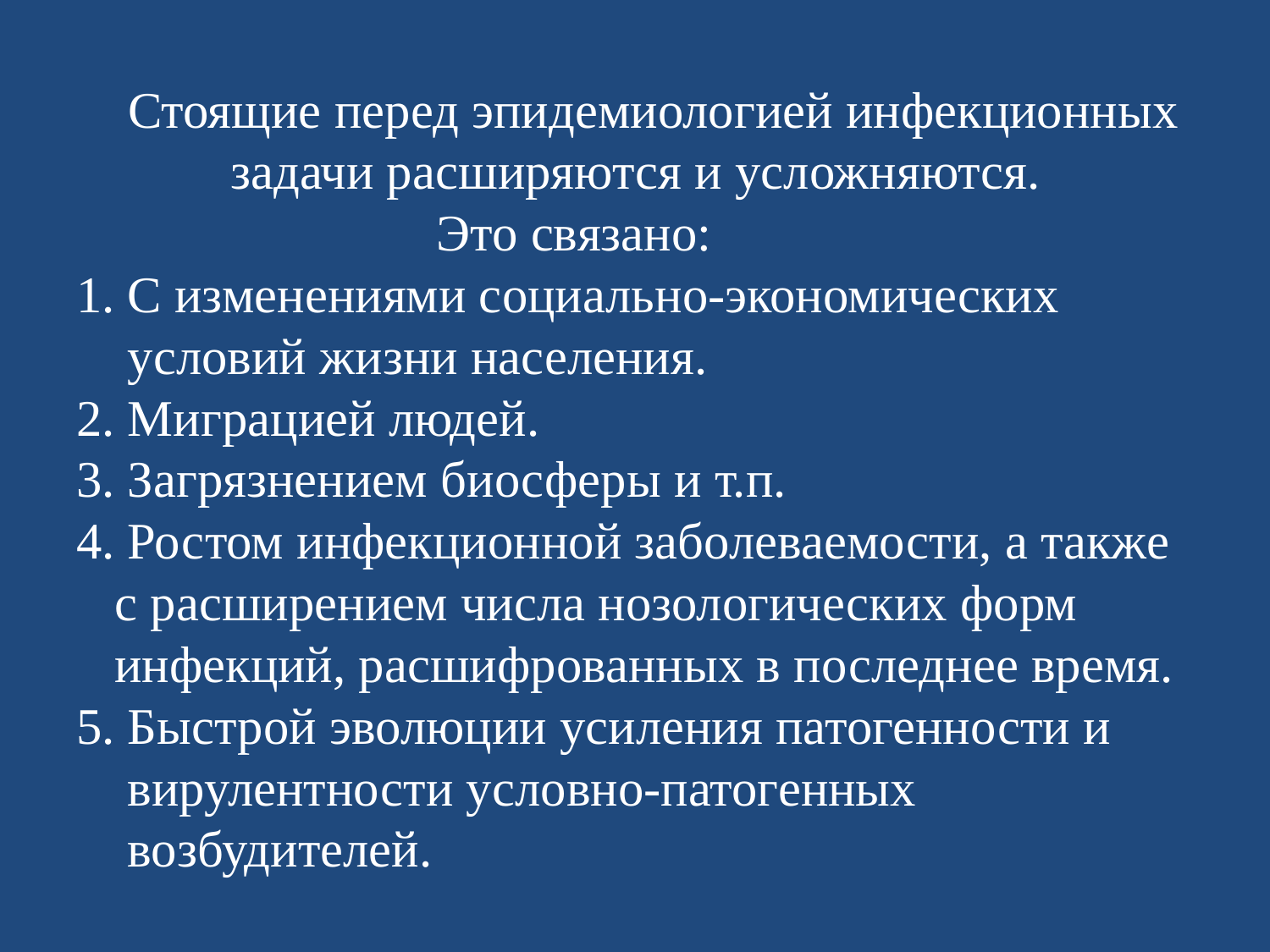

# Стоящие перед эпидемиологией инфекционных задачи расширяются и усложняются. Это связано: 1. С изменениями социально-экономических условий жизни населения. 2. Миграцией людей. 3. Загрязнением биосферы и т.п. 4. Ростом инфекционной заболеваемости, а также с расширением числа нозологических форм инфекций, расшифрованных в последнее время. 5. Быстрой эволюции усиления патогенности и вирулентности условно-патогенных возбудителей.